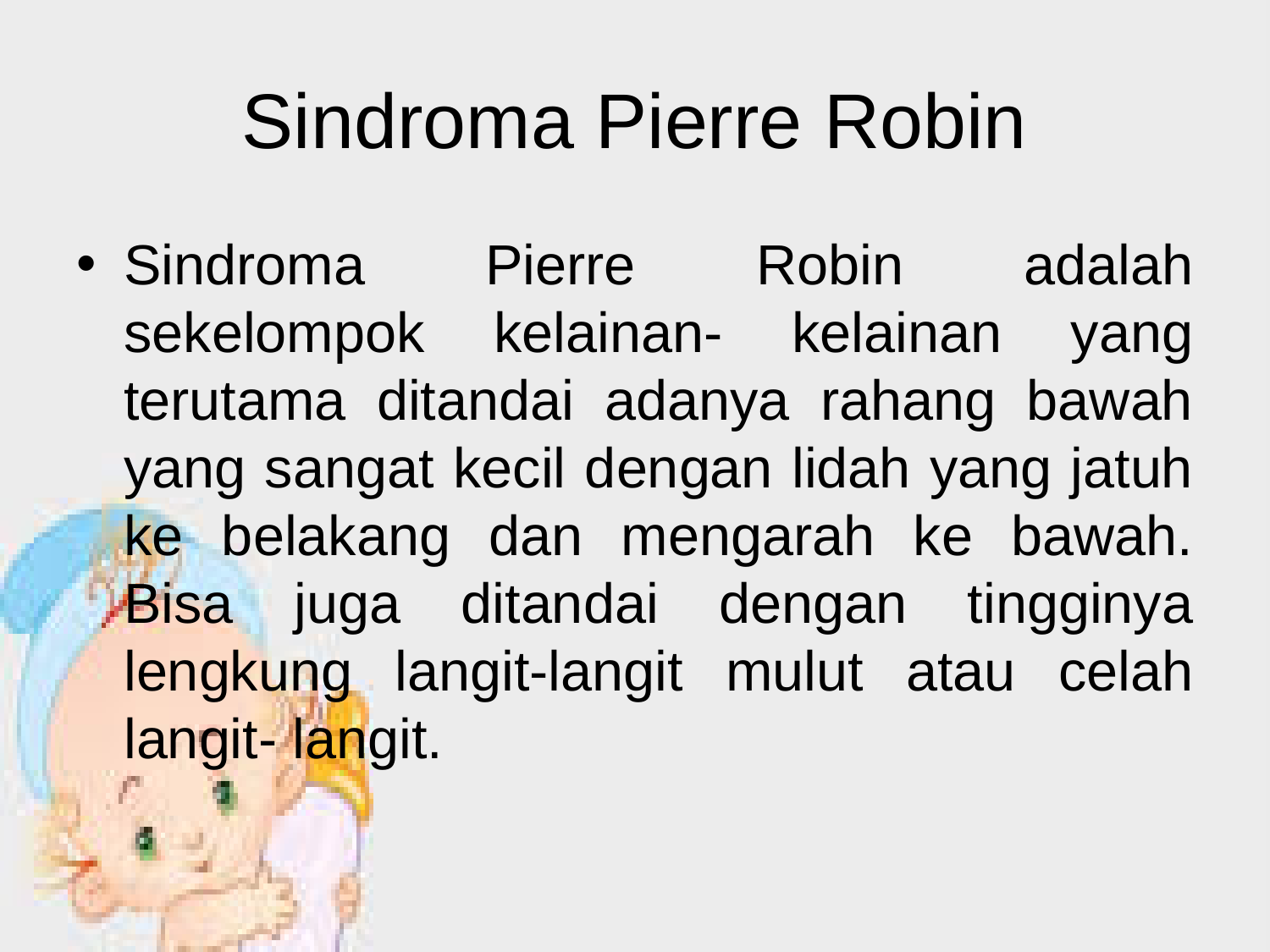

# Sindroma Pierre Robin
Sindroma Pierre Robin adalah sekelompok kelainan- kelainan yang terutama ditandai adanya rahang bawah yang sangat kecil dengan lidah yang jatuh ke belakang dan mengarah ke bawah. Bisa juga ditandai dengan tingginya lengkung langit-langit mulut atau celah langit- langit.